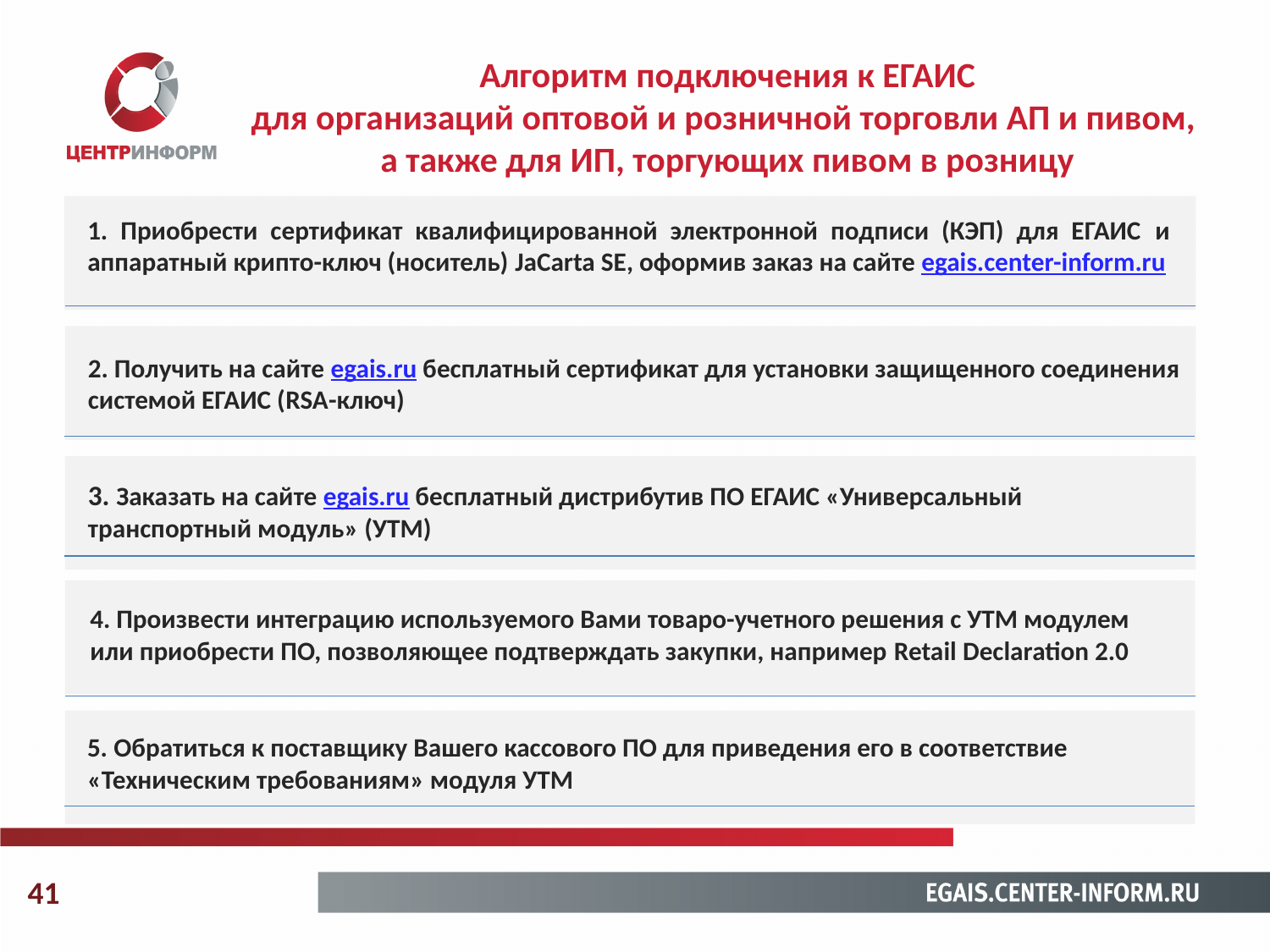

Алгоритм подключения к ЕГАИС
для организаций оптовой и розничной торговли АП и пивом,
а также для ИП, торгующих пивом в розницу

1. Приобрести сертификат квалифицированной электронной подписи (КЭП) для ЕГАИС и  аппаратный крипто-ключ (носитель) JaCarta SE, оформив заказ на сайте egais.center-inform.ru

2. Получить на сайте egais.ru бесплатный сертификат для установки защищенного соединения системой ЕГАИС (RSA-ключ)

3. Заказать на сайте egais.ru бесплатный дистрибутив ПО ЕГАИС «Универсальный транспортный модуль» (УТМ)

4. Произвести интеграцию используемого Вами товаро-учетного решения с УТМ модулем или приобрести ПО, позволяющее подтверждать закупки, например Retail Declaration 2.0

5. Обратиться к поставщику Вашего кассового ПО для приведения его в соответствие «Техническим требованиям» модуля УТМ
41